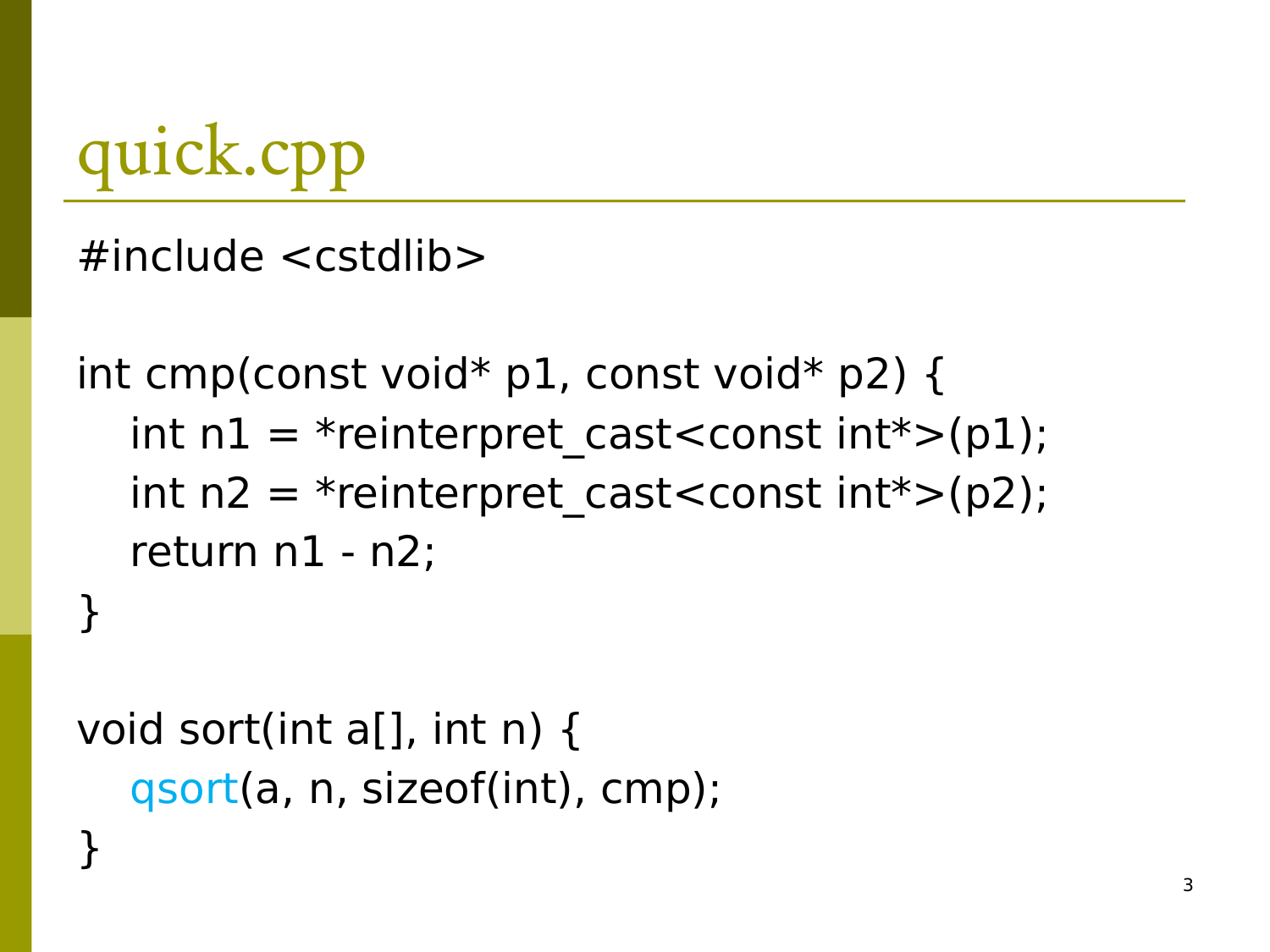

# quick.cpp
#include <cstdlib>

int cmp(const void* p1, const void* p2) {
    int n1 = *reinterpret_cast<const int*>(p1);
    int n2 = *reinterpret_cast<const int*>(p2);
    return n1 - n2;
}

void sort(int a[], int n) {
    qsort(a, n, sizeof(int), cmp);
}
3